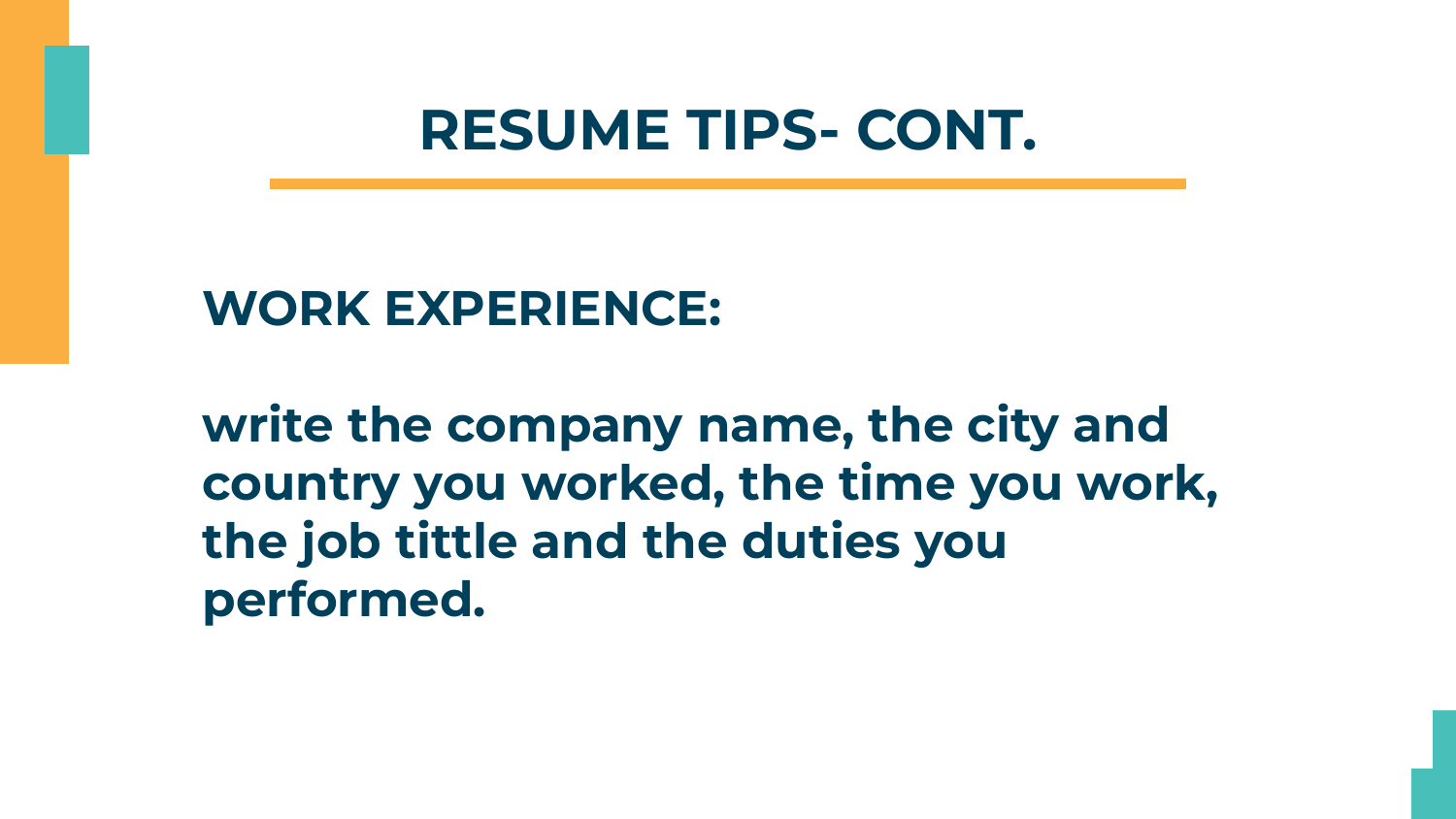

# RESUME TIPS- CONT.

WORK EXPERIENCE:

write the company name, the city and country you worked, the time you work, the job tittle and the duties you performed.